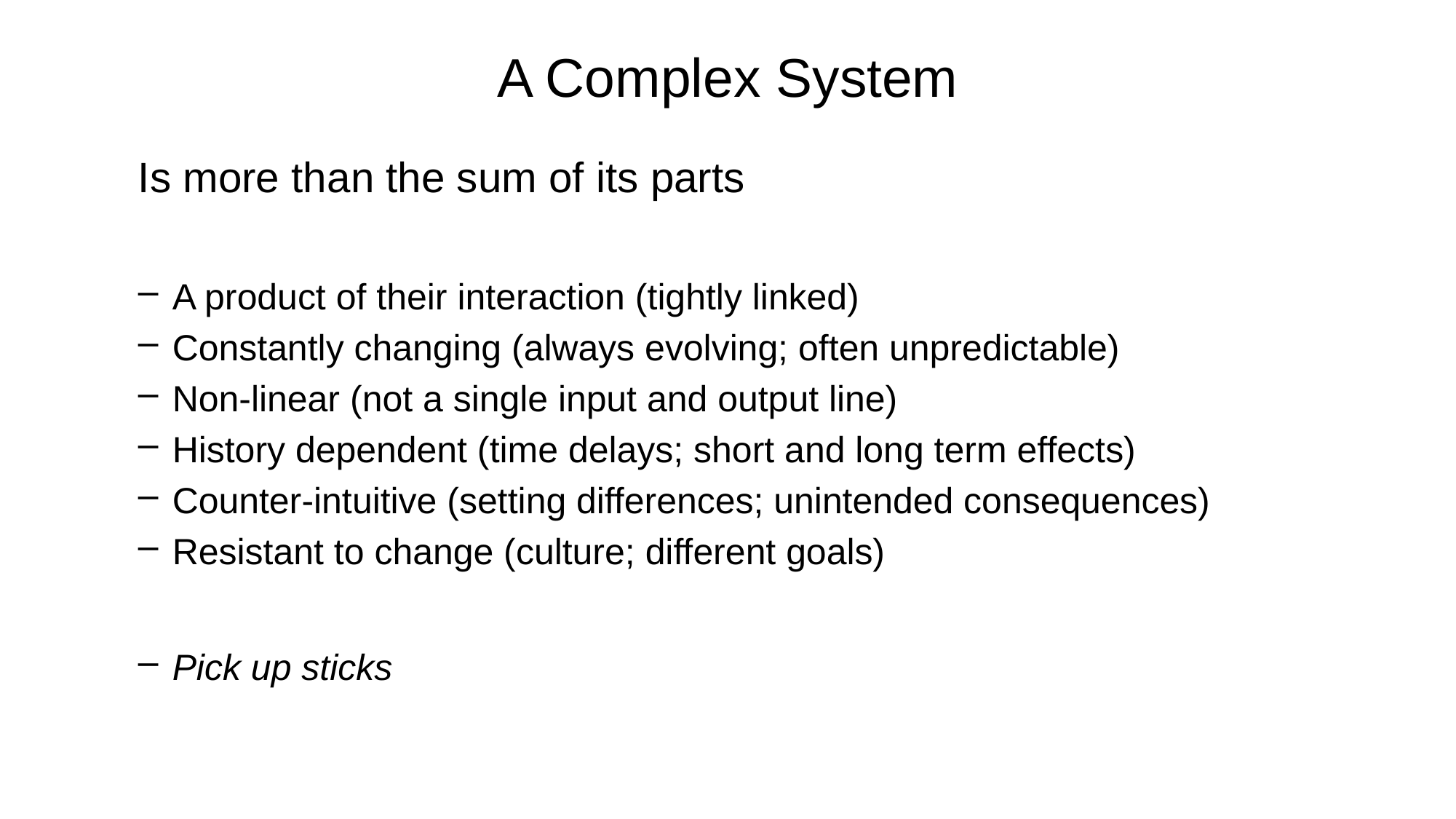

# A Complex System
Is more than the sum of its parts

A product of their interaction (tightly linked)
Constantly changing (always evolving; often unpredictable)
Non-linear (not a single input and output line)
History dependent (time delays; short and long term effects)
Counter-intuitive (setting differences; unintended consequences)
Resistant to change (culture; different goals)

Pick up sticks